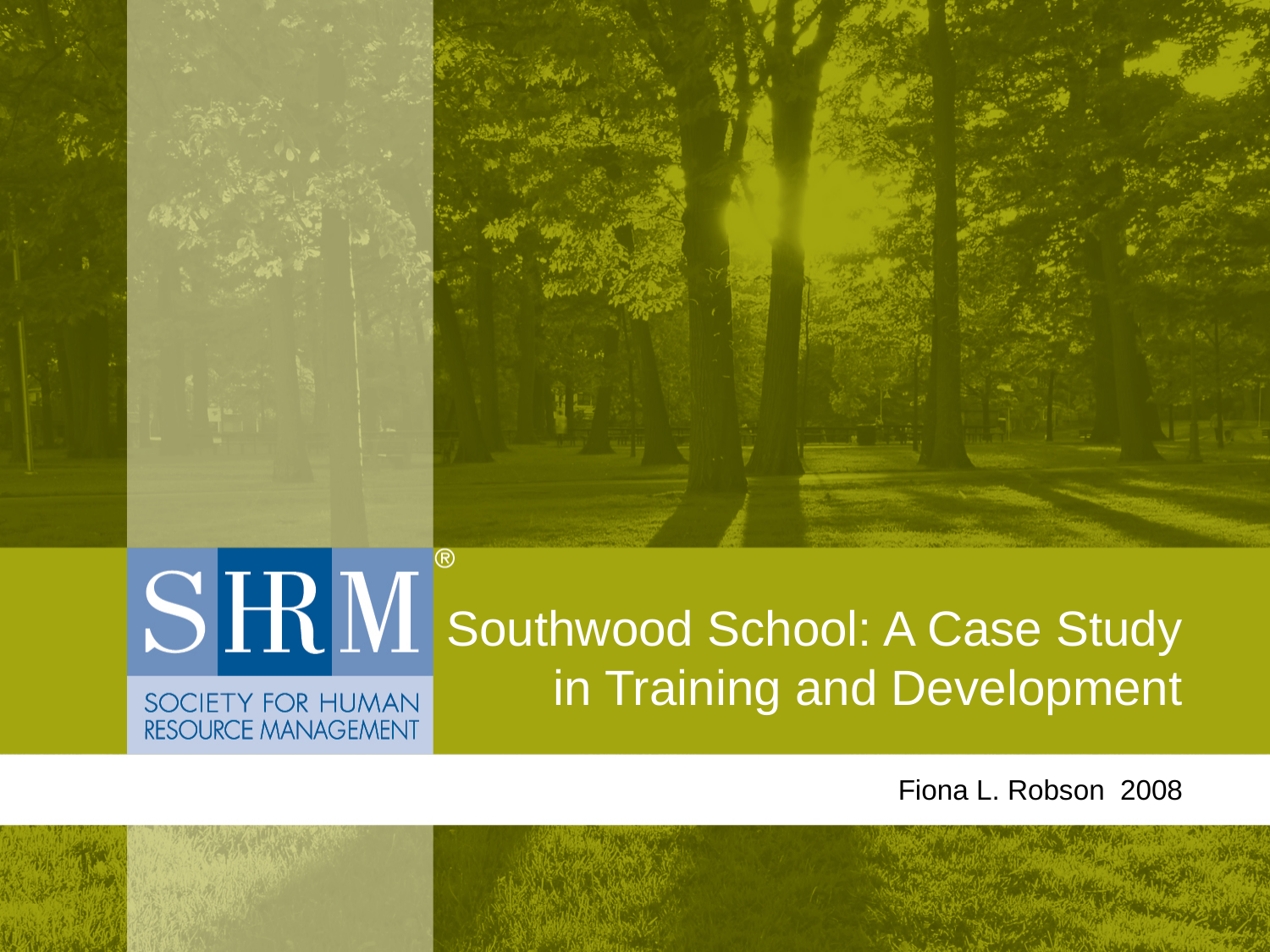

# Southwood School: A Case Study in Training and Development
Fiona L. Robson  2008